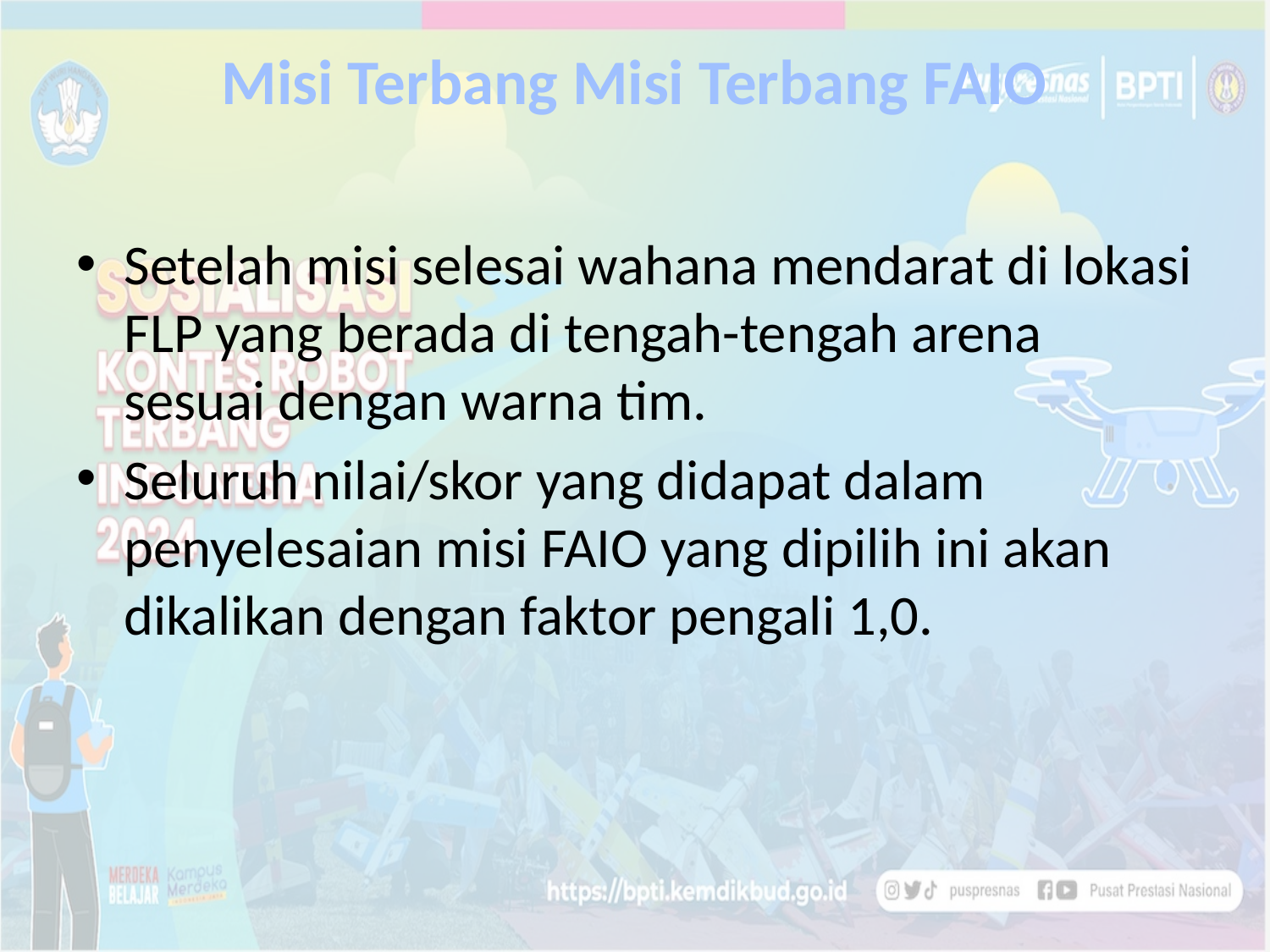

# Misi Terbang Misi Terbang FAIO
Setelah misi selesai wahana mendarat di lokasi FLP yang berada di tengah-tengah arena sesuai dengan warna tim.
Seluruh nilai/skor yang didapat dalam penyelesaian misi FAIO yang dipilih ini akan dikalikan dengan faktor pengali 1,0.